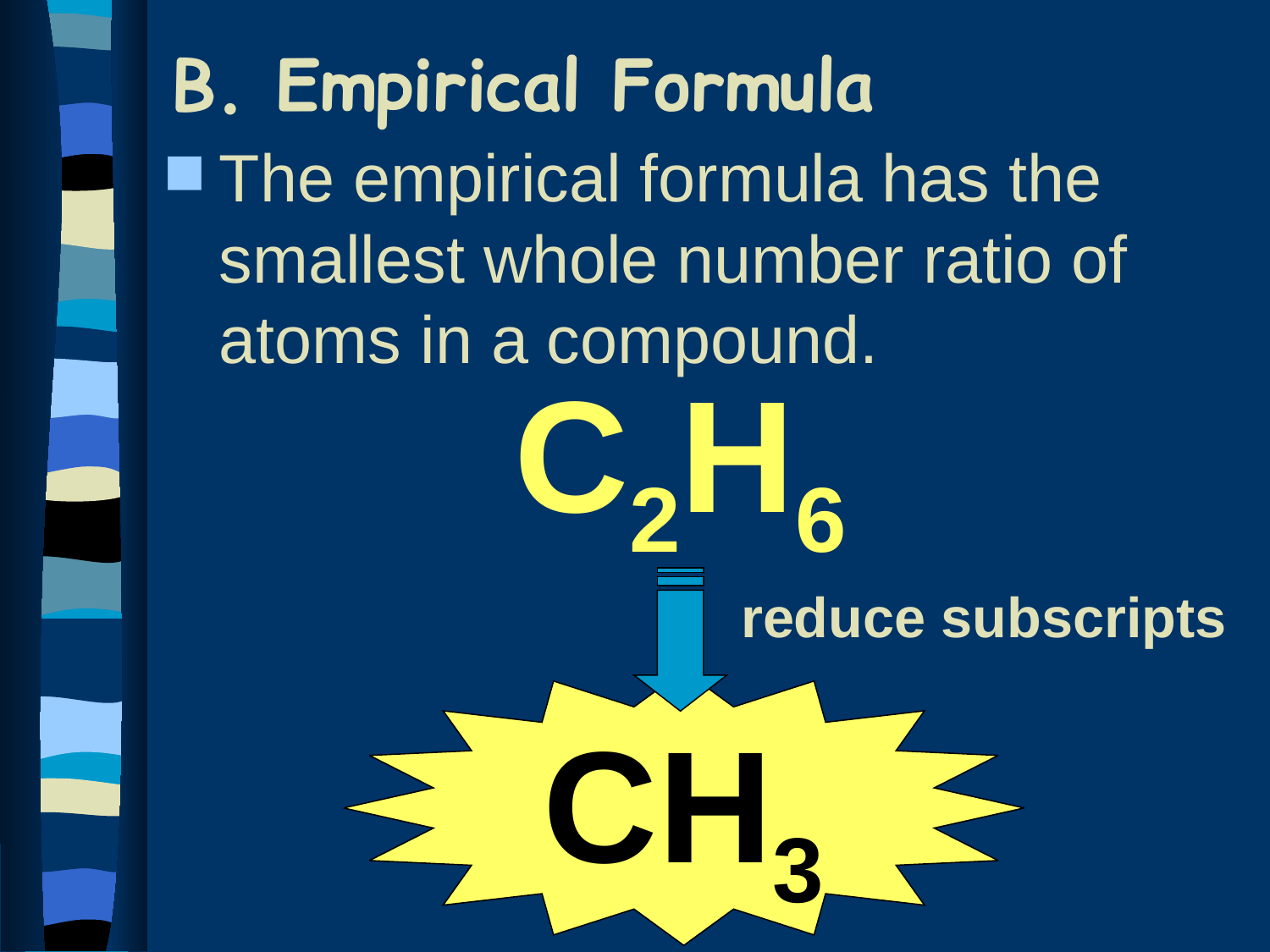

# B. Empirical Formula
The empirical formula has the smallest whole number ratio of atoms in a compound.

C2H6
reduce subscripts

CH3